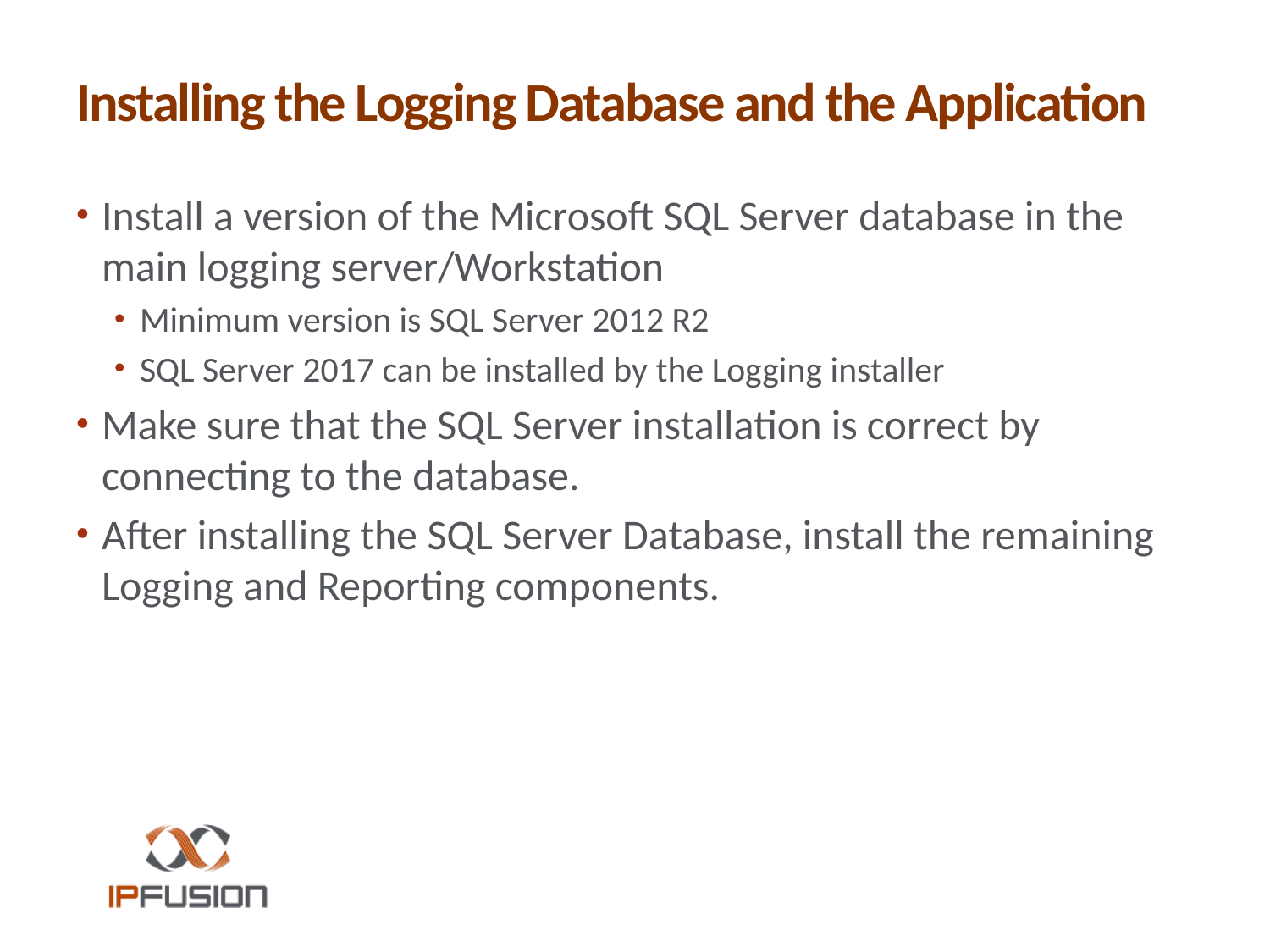

# Installing the Logging Database and the Application
Install a version of the Microsoft SQL Server database in the main logging server/Workstation
Minimum version is SQL Server 2012 R2
SQL Server 2017 can be installed by the Logging installer
Make sure that the SQL Server installation is correct by connecting to the database.
After installing the SQL Server Database, install the remaining Logging and Reporting components.